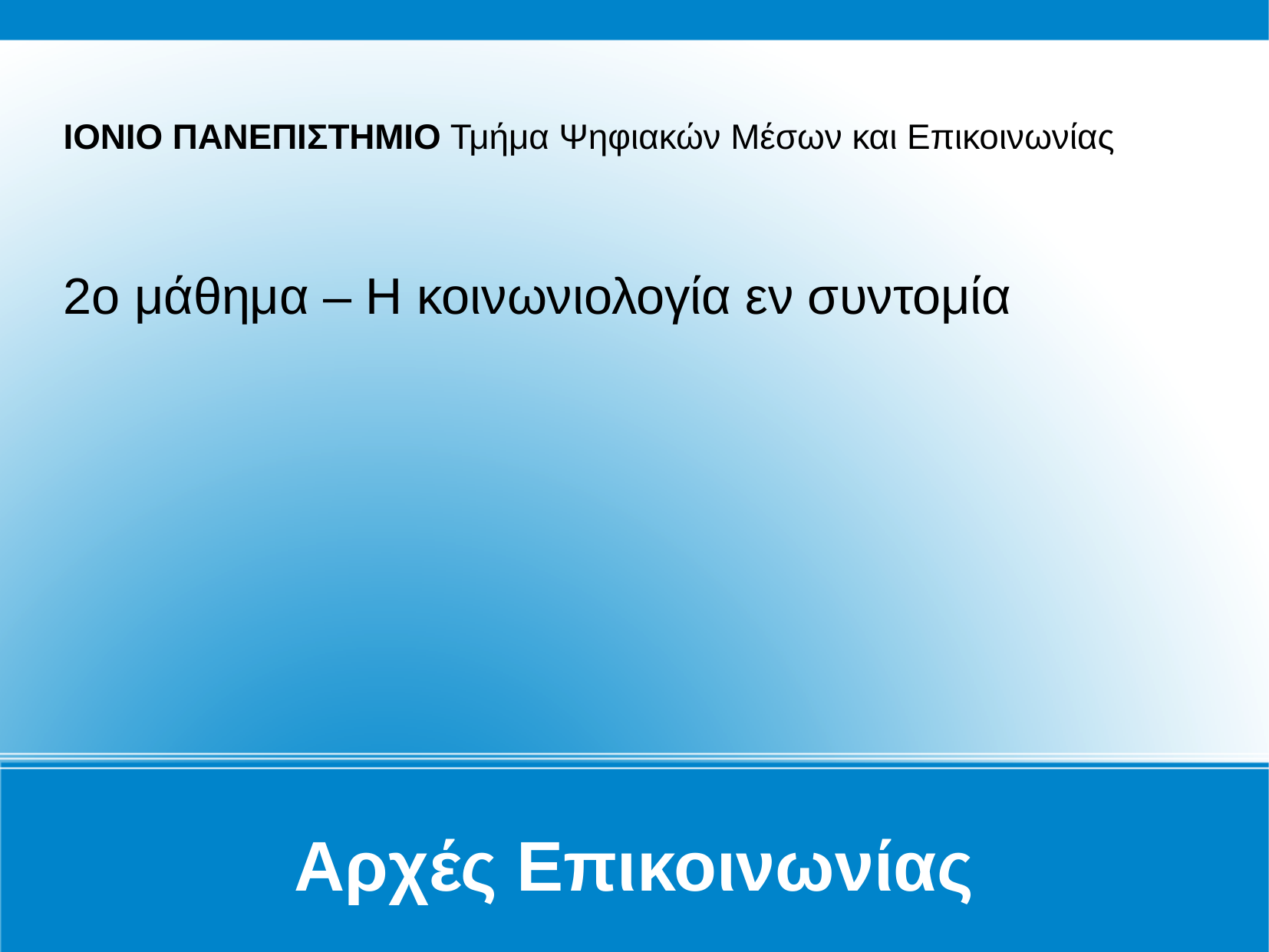

ΙΟΝΙΟ ΠΑΝΕΠΙΣΤΗΜΙΟ Τμήμα Ψηφιακών Μέσων και Επικοινωνίας

2ο μάθημα – Η κοινωνιολογία εν συντομία

Αρχές Επικοινωνίας